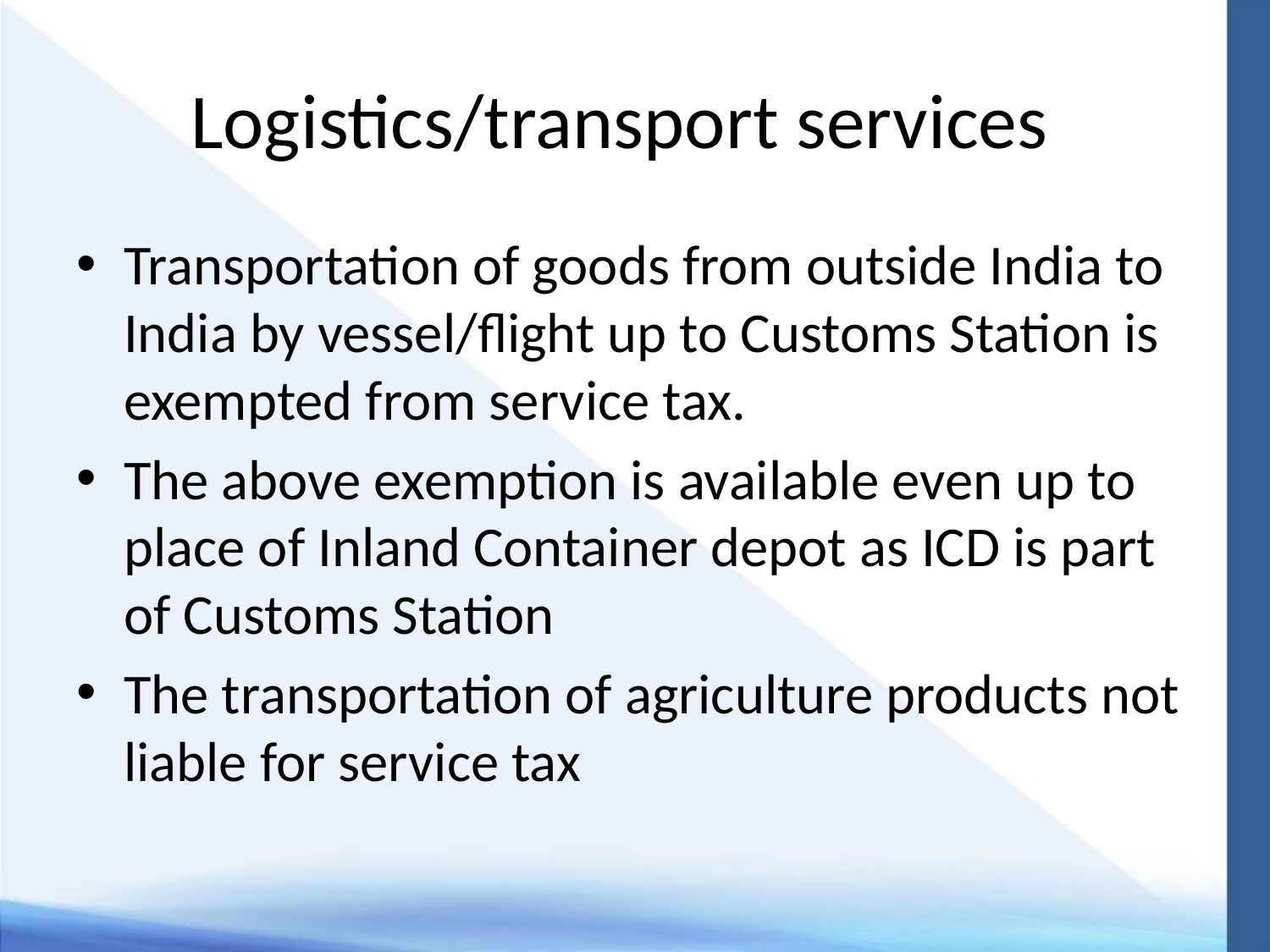

# Logistics/transport services
Transportation of goods from outside India to India by vessel/flight up to Customs Station is exempted from service tax.
The above exemption is available even up to place of Inland Container depot as ICD is part of Customs Station
The transportation of agriculture products not liable for service tax